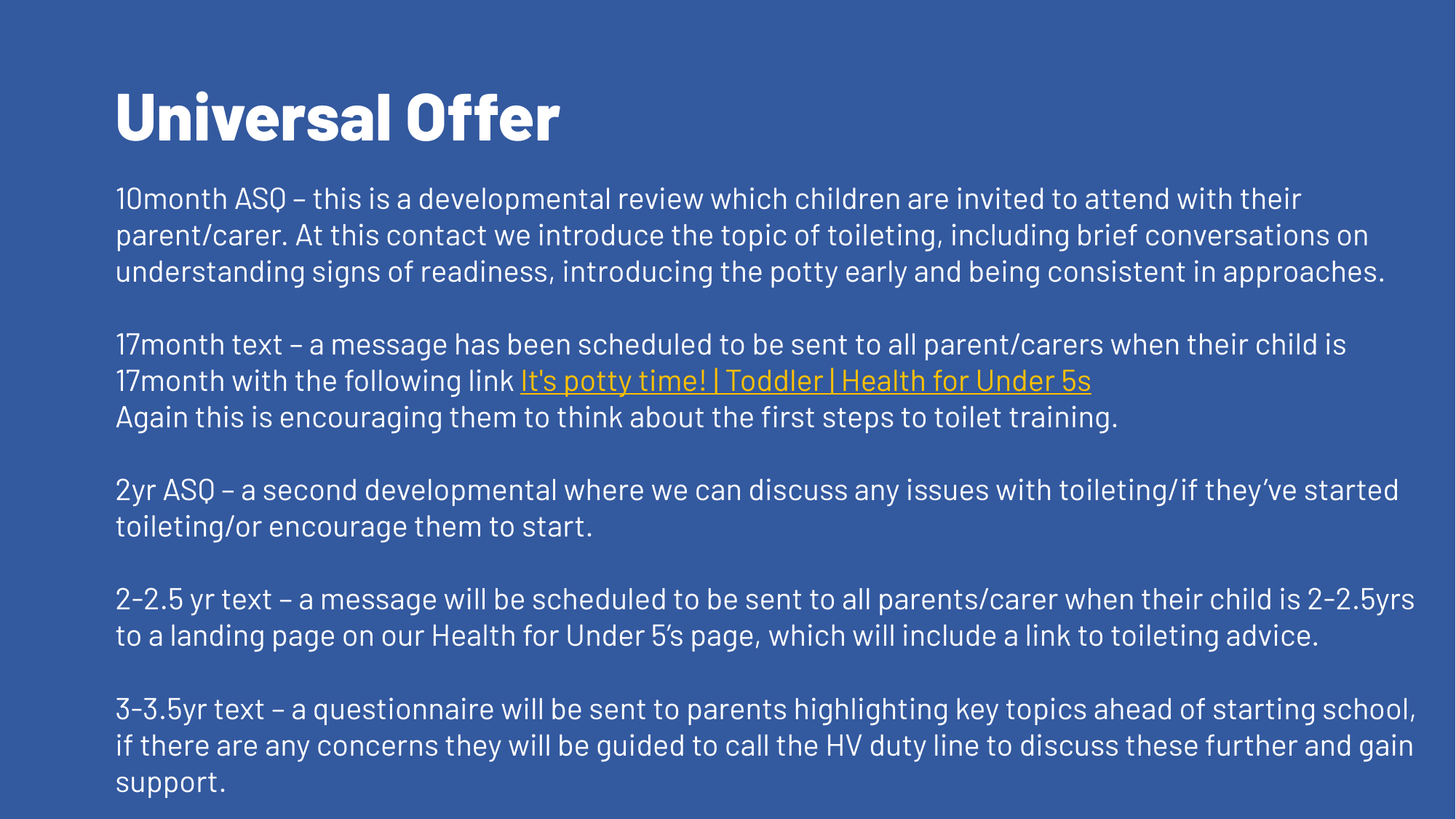

# Universal Offer
10month ASQ – this is a developmental review which children are invited to attend with their parent/carer. At this contact we introduce the topic of toileting, including brief conversations on understanding signs of readiness, introducing the potty early and being consistent in approaches.

17month text – a message has been scheduled to be sent to all parent/carers when their child is 17month with the following link It's potty time! | Toddler | Health for Under 5s
Again this is encouraging them to think about the first steps to toilet training.

2yr ASQ – a second developmental where we can discuss any issues with toileting/if they’ve started toileting/or encourage them to start.

2-2.5 yr text – a message will be scheduled to be sent to all parents/carer when their child is 2-2.5yrs to a landing page on our Health for Under 5’s page, which will include a link to toileting advice.

3-3.5yr text – a questionnaire will be sent to parents highlighting key topics ahead of starting school, if there are any concerns they will be guided to call the HV duty line to discuss these further and gain support.